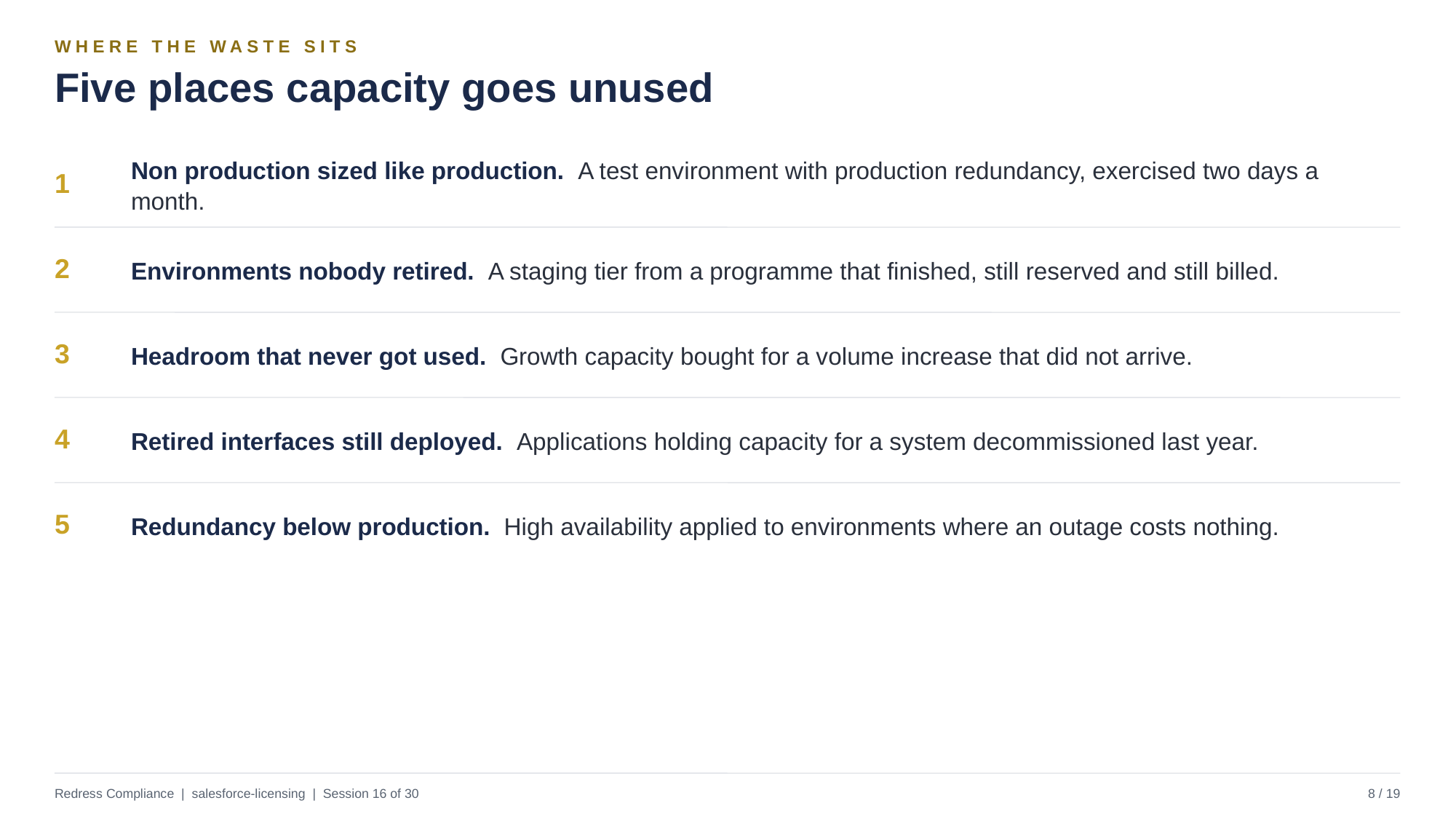

WHERE THE WASTE SITS
Five places capacity goes unused
Non production sized like production.  A test environment with production redundancy, exercised two days a month.
1

Environments nobody retired.  A staging tier from a programme that finished, still reserved and still billed.
2

Headroom that never got used.  Growth capacity bought for a volume increase that did not arrive.
3

Retired interfaces still deployed.  Applications holding capacity for a system decommissioned last year.
4

Redundancy below production.  High availability applied to environments where an outage costs nothing.
5

Redress Compliance  |  salesforce-licensing  |  Session 16 of 30
8 / 19